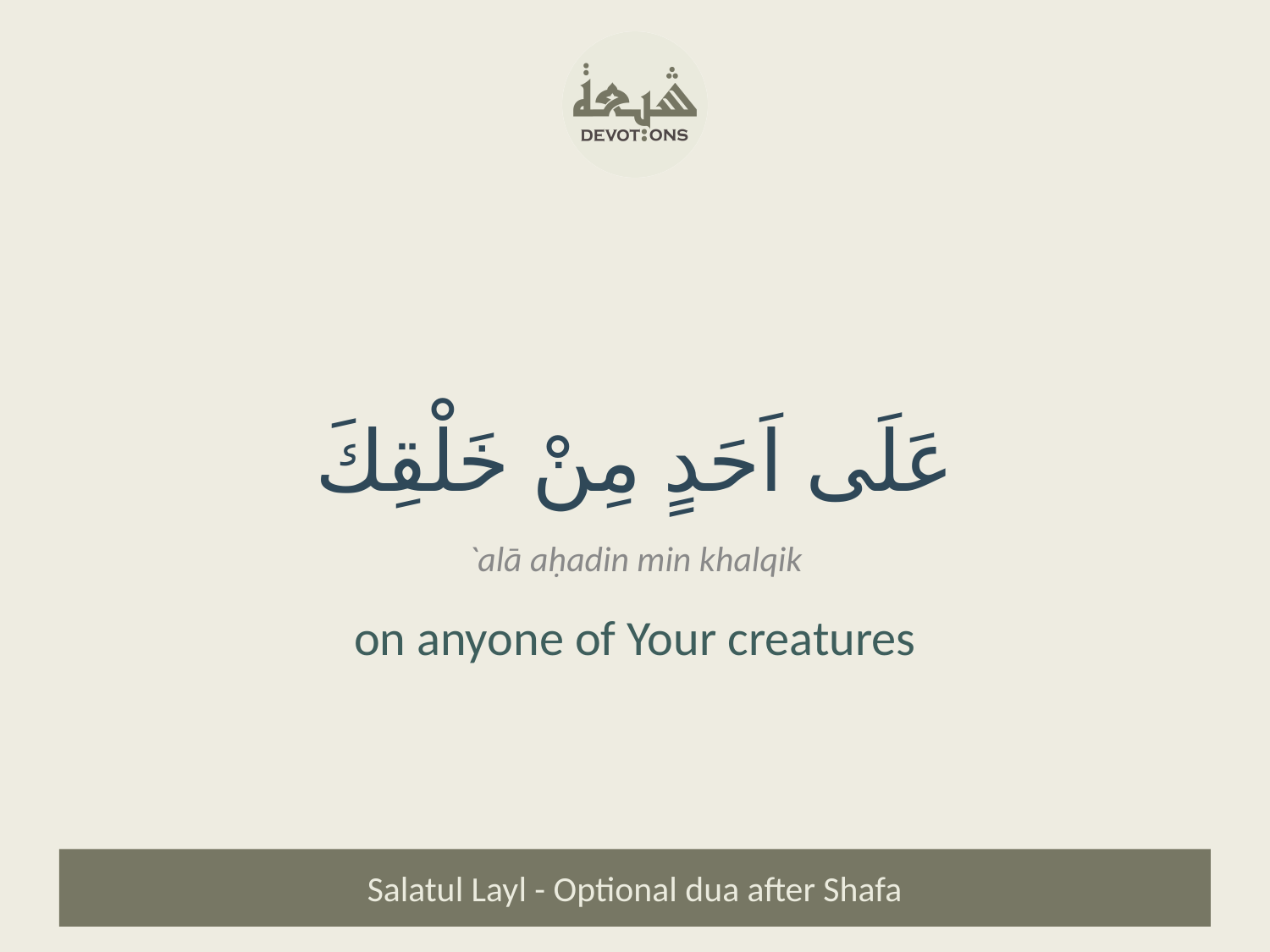

عَلَى اَحَدٍ مِنْ خَلْقِكَ
`alā aḥadin min khalqik
on anyone of Your creatures
Salatul Layl - Optional dua after Shafa